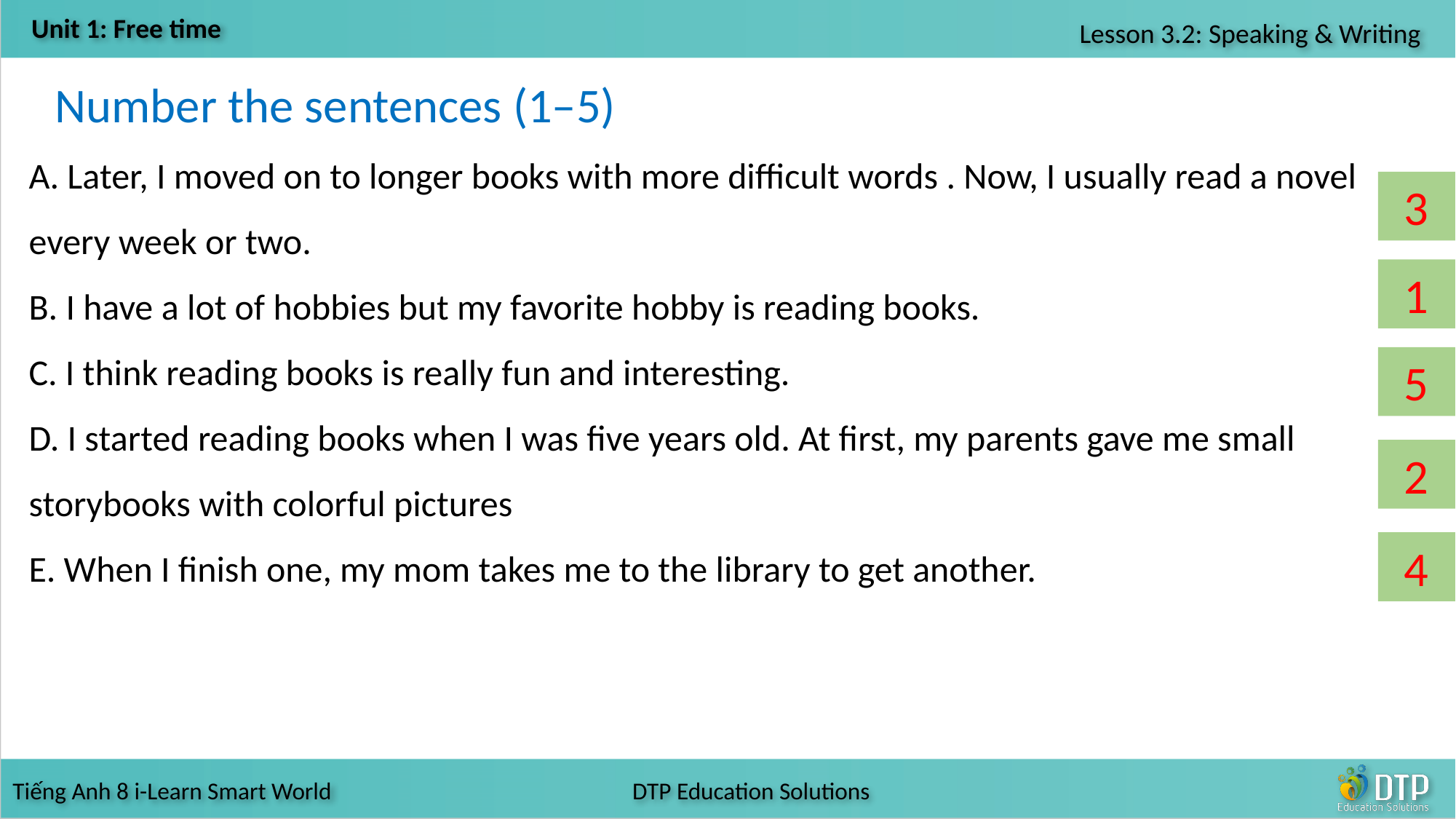

Number the sentences (1–5)
A. Later, I moved on to longer books with more difficult words . Now, I usually read a novel every week or two.
B. I have a lot of hobbies but my favorite hobby is reading books.
C. I think reading books is really fun and interesting.
D. I started reading books when I was five years old. At first, my parents gave me small storybooks with colorful pictures
E. When I finish one, my mom takes me to the library to get another.
3
1
5
2
4